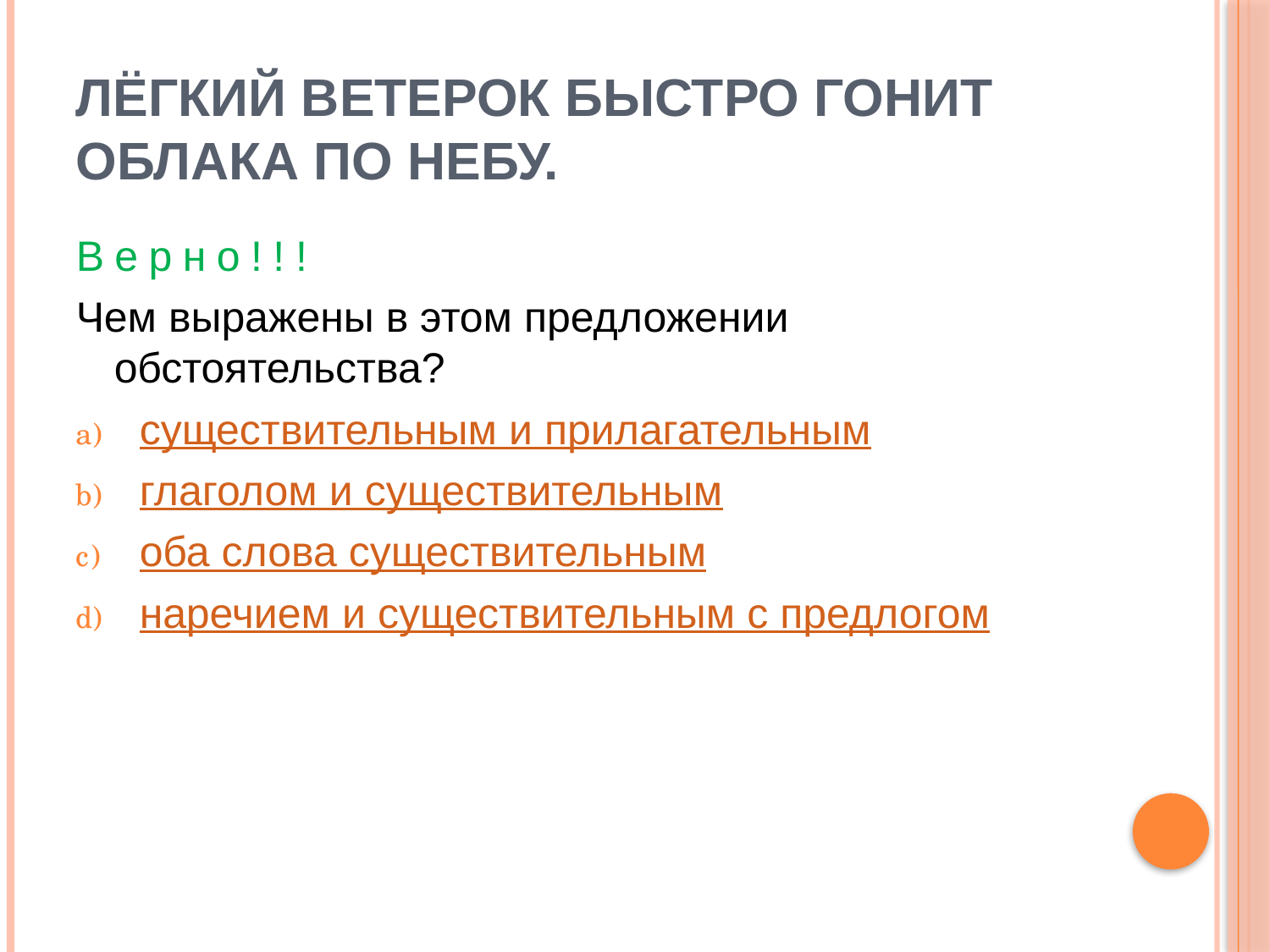

# Лёгкий ветерок быстро гонит облака по небу.
Верно!!!
Чем выражены в этом предложении обстоятельства?
существительным и прилагательным
глаголом и существительным
оба слова существительным
наречием и существительным с предлогом